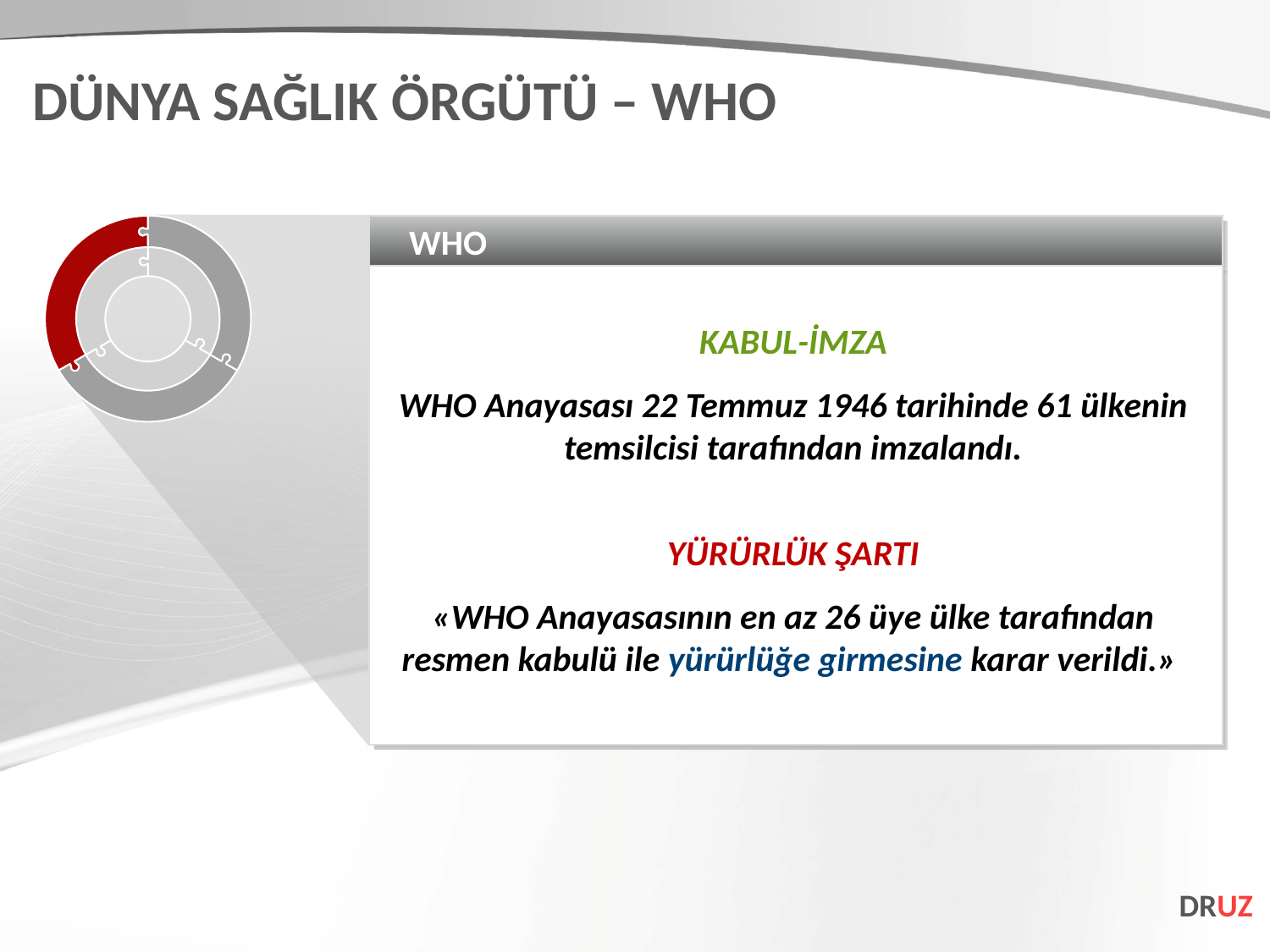

DÜNYA SAĞLIK ÖRGÜTÜ – WHO

WHO

KABUL-İMZA
WHO Anayasası 22 Temmuz 1946 tarihinde 61 ülkenin temsilcisi tarafından imzalandı.

YÜRÜRLÜK ŞARTI
«WHO Anayasasının en az 26 üye ülke tarafından resmen kabulü ile yürürlüğe girmesine karar verildi.»

DRUZ